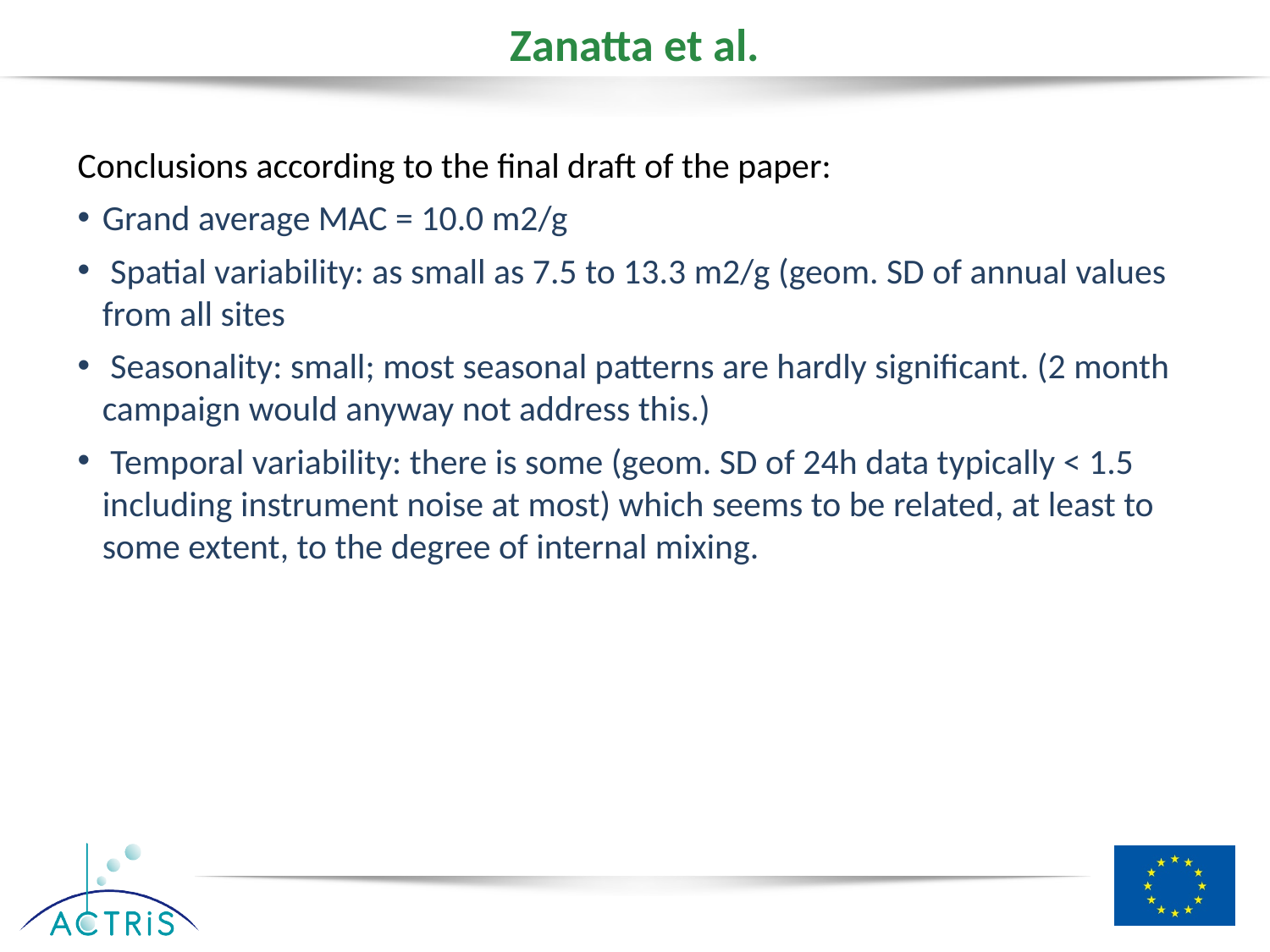

# Zanatta et al.
Conclusions according to the final draft of the paper:
Grand average MAC = 10.0 m2/g
 Spatial variability: as small as 7.5 to 13.3 m2/g (geom. SD of annual values from all sites
 Seasonality: small; most seasonal patterns are hardly significant. (2 month campaign would anyway not address this.)
 Temporal variability: there is some (geom. SD of 24h data typically < 1.5 including instrument noise at most) which seems to be related, at least to some extent, to the degree of internal mixing.